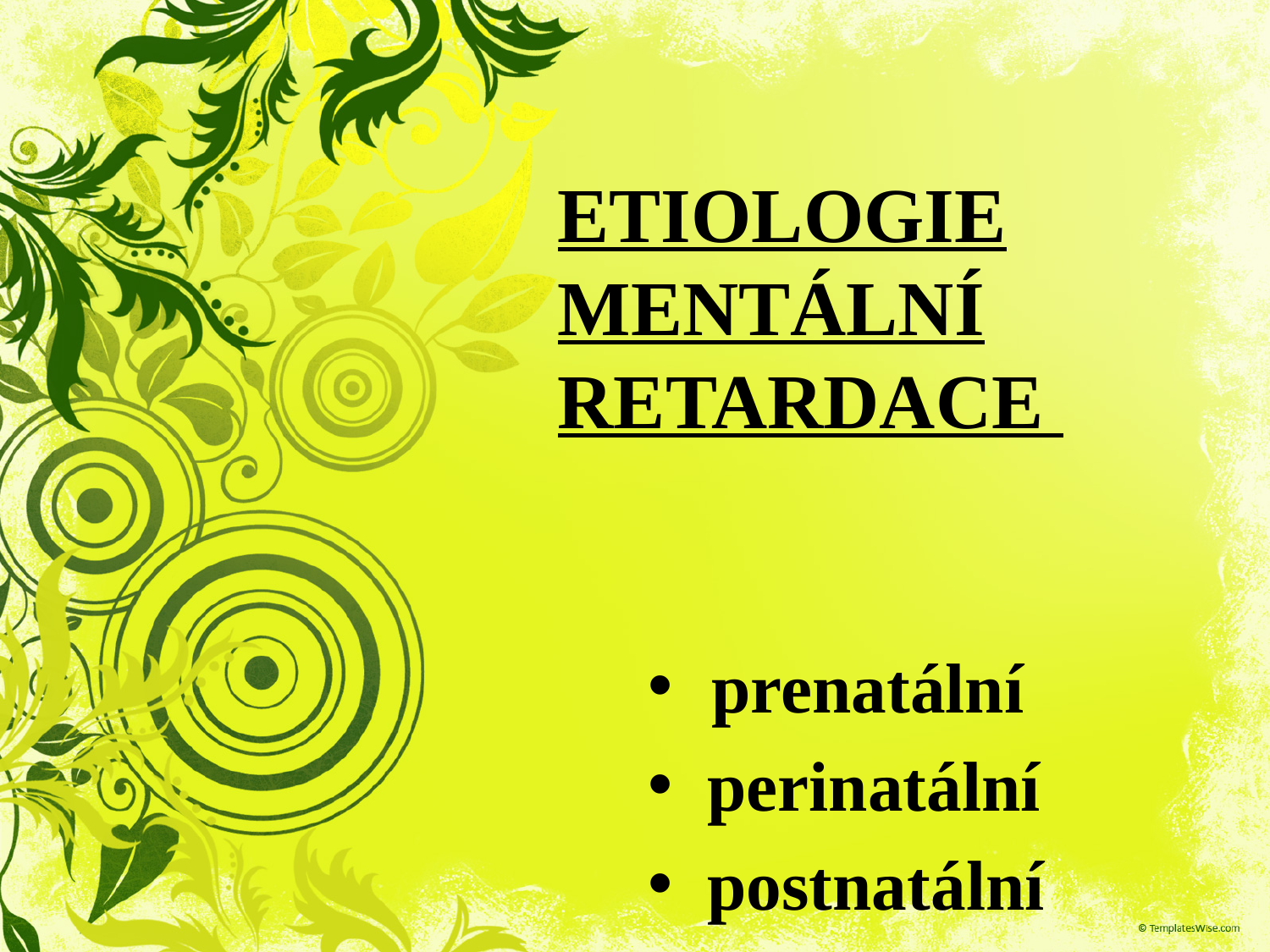

# ETIOLOGIE MENTÁLNÍ RETARDACE
  prenatální
  perinatální
  postnatální